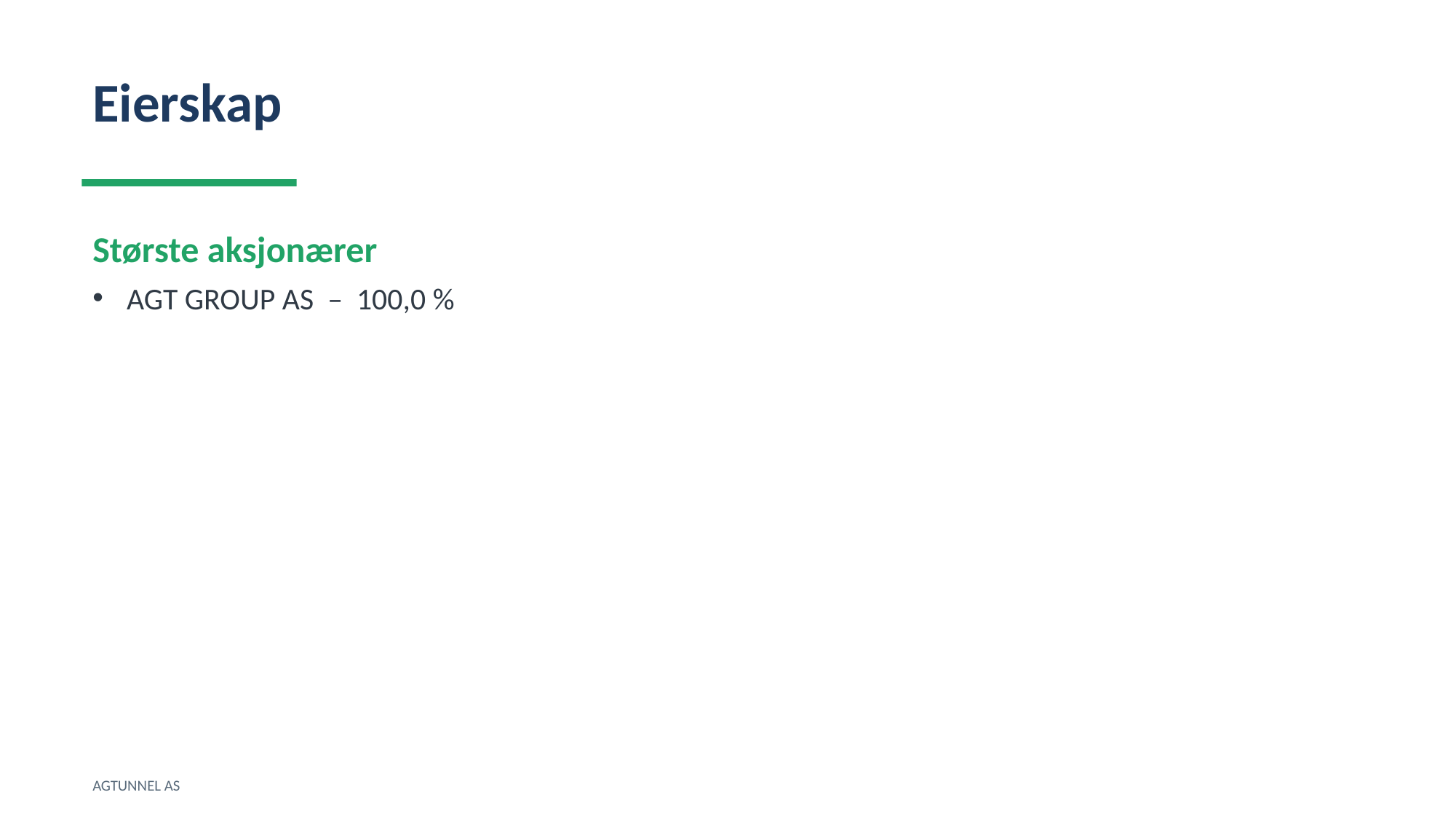

Eierskap

Største aksjonærer
AGT GROUP AS  –  100,0 %
AGTUNNEL AS